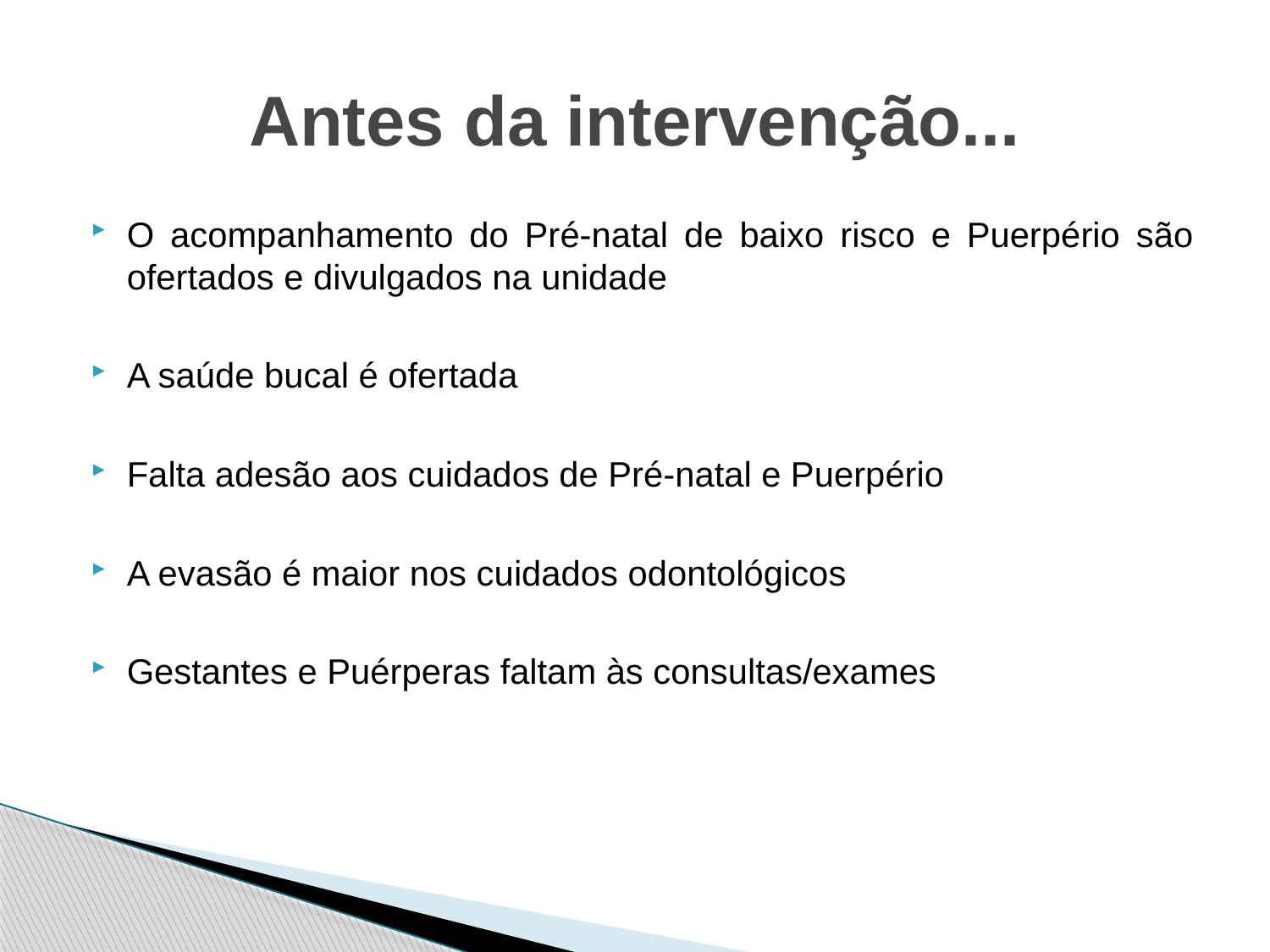

# Antes da intervenção...
O acompanhamento do Pré-natal de baixo risco e Puerpério são ofertados e divulgados na unidade

A saúde bucal é ofertada

Falta adesão aos cuidados de Pré-natal e Puerpério

A evasão é maior nos cuidados odontológicos

Gestantes e Puérperas faltam às consultas/exames